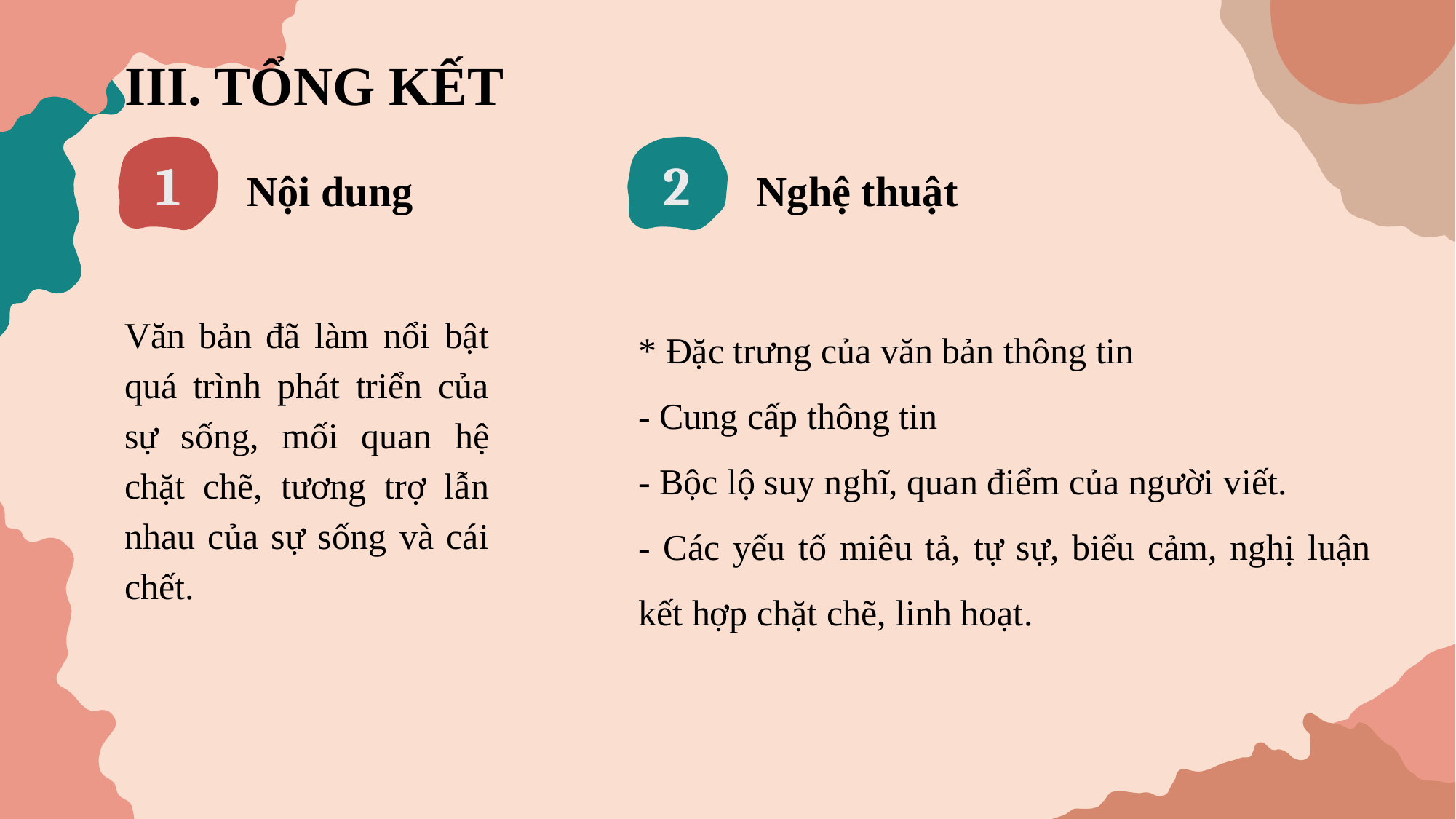

III. TỔNG KẾT
1
2
Nội dung
Nghệ thuật
Văn bản đã làm nổi bật quá trình phát triển của sự sống, mối quan hệ chặt chẽ, tương trợ lẫn nhau của sự sống và cái chết.
* Đặc trưng của văn bản thông tin
- Cung cấp thông tin
- Bộc lộ suy nghĩ, quan điểm của người viết.
- Các yếu tố miêu tả, tự sự, biểu cảm, nghị luận kết hợp chặt chẽ, linh hoạt.